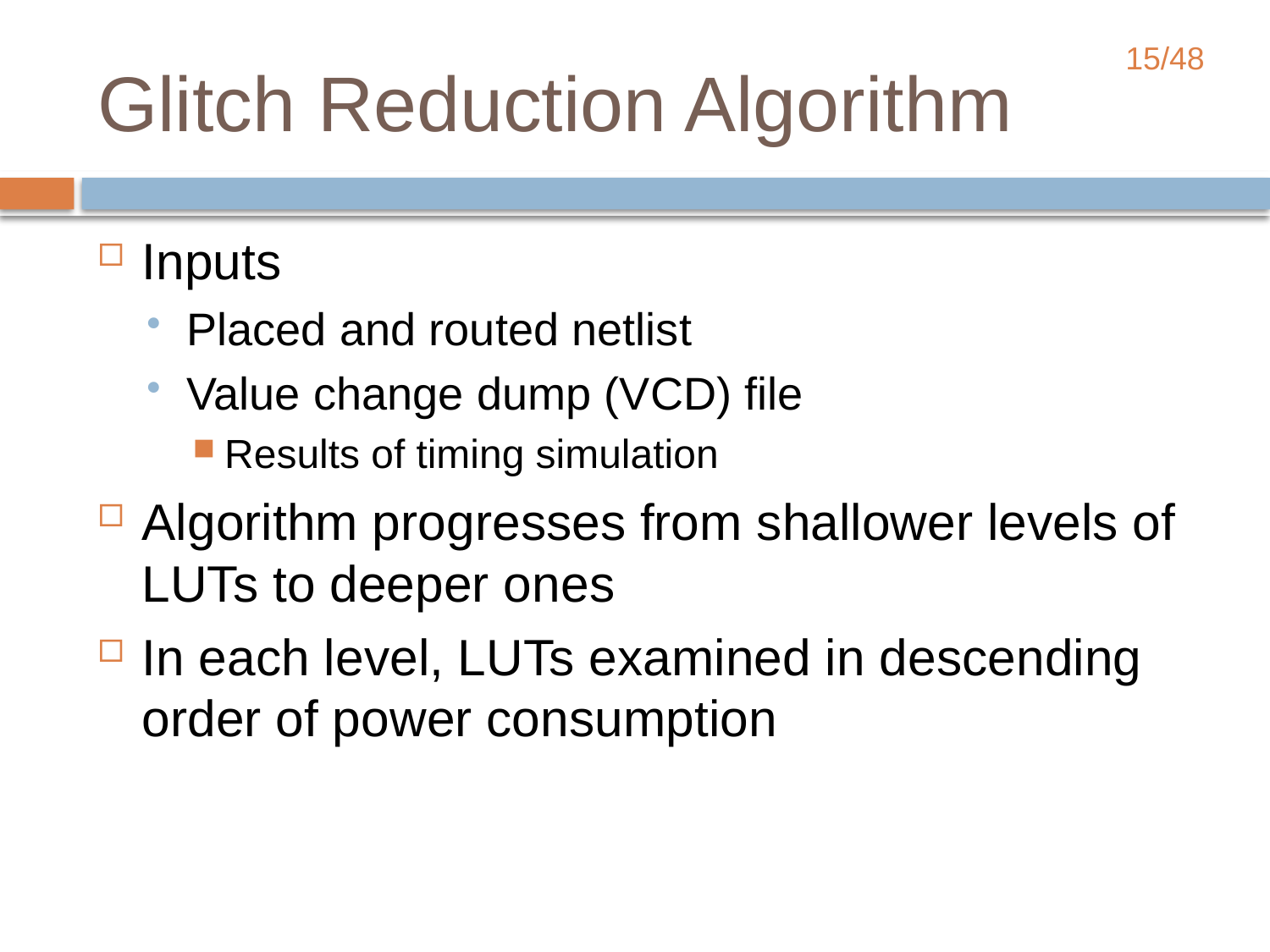

# Glitch Reduction Algorithm
Inputs
Placed and routed netlist
Value change dump (VCD) file
Results of timing simulation
Algorithm progresses from shallower levels of LUTs to deeper ones
In each level, LUTs examined in descending order of power consumption